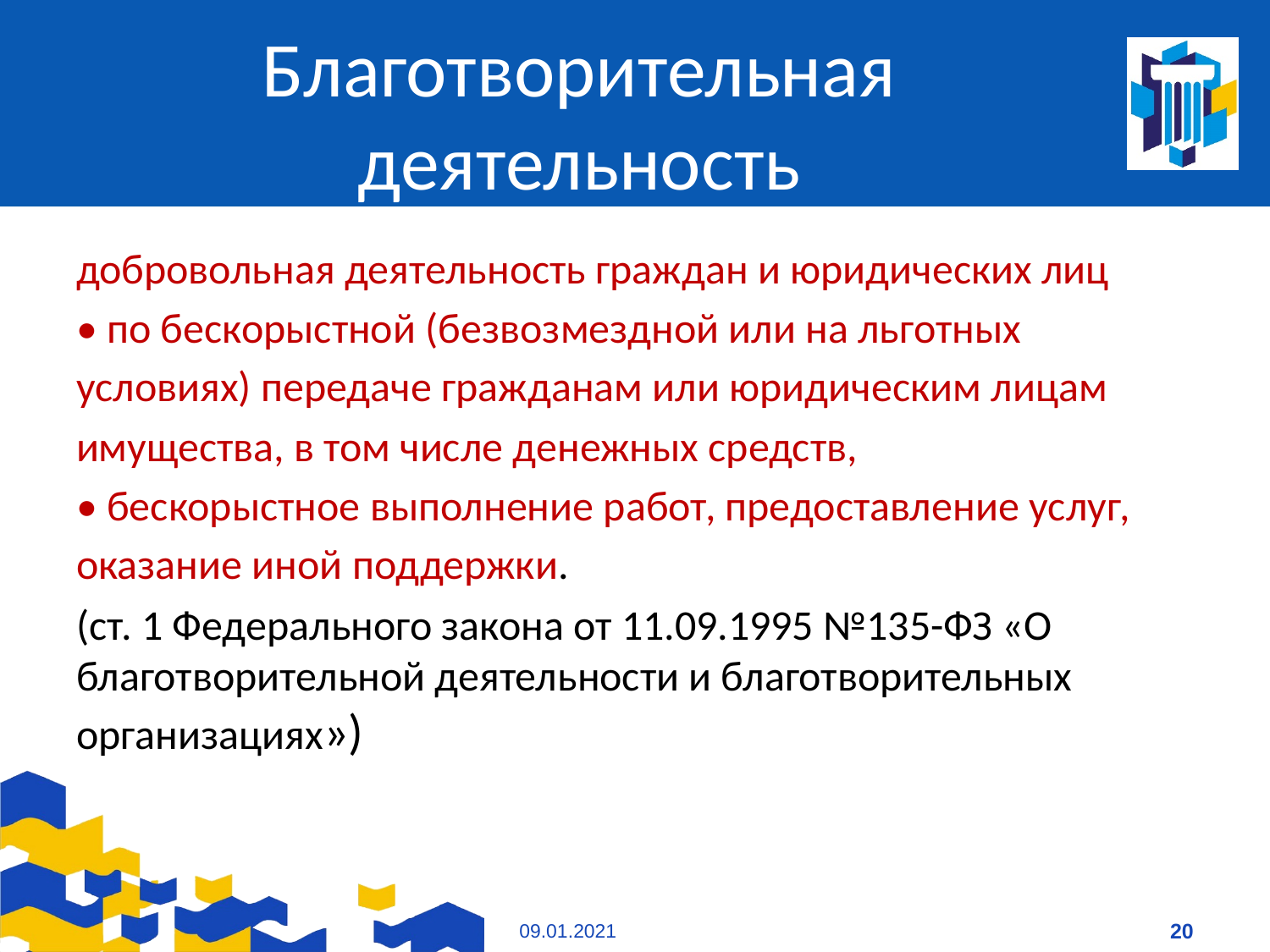

# Благотворительная деятельность
добровольная деятельность граждан и юридических лиц
• по бескорыстной (безвозмездной или на льготных
условиях) передаче гражданам или юридическим лицам
имущества, в том числе денежных средств,
• бескорыстное выполнение работ, предоставление услуг,
оказание иной поддержки.
(ст. 1 Федерального закона от 11.09.1995 №135-ФЗ «О благотворительной деятельности и благотворительных организациях»)
09.01.2021
20